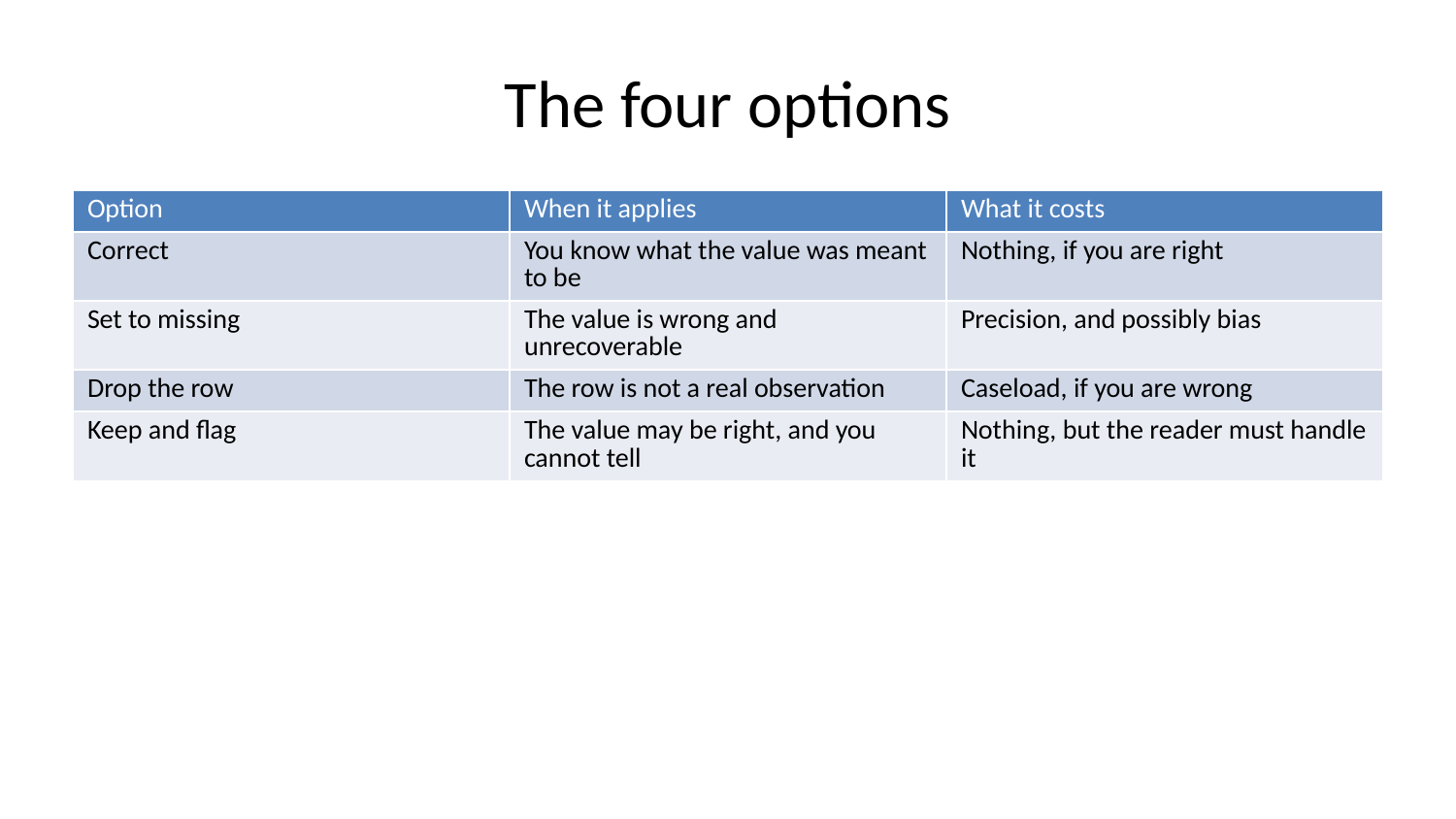

# The four options
| Option | When it applies | What it costs |
| --- | --- | --- |
| Correct | You know what the value was meant to be | Nothing, if you are right |
| Set to missing | The value is wrong and unrecoverable | Precision, and possibly bias |
| Drop the row | The row is not a real observation | Caseload, if you are wrong |
| Keep and flag | The value may be right, and you cannot tell | Nothing, but the reader must handle it |